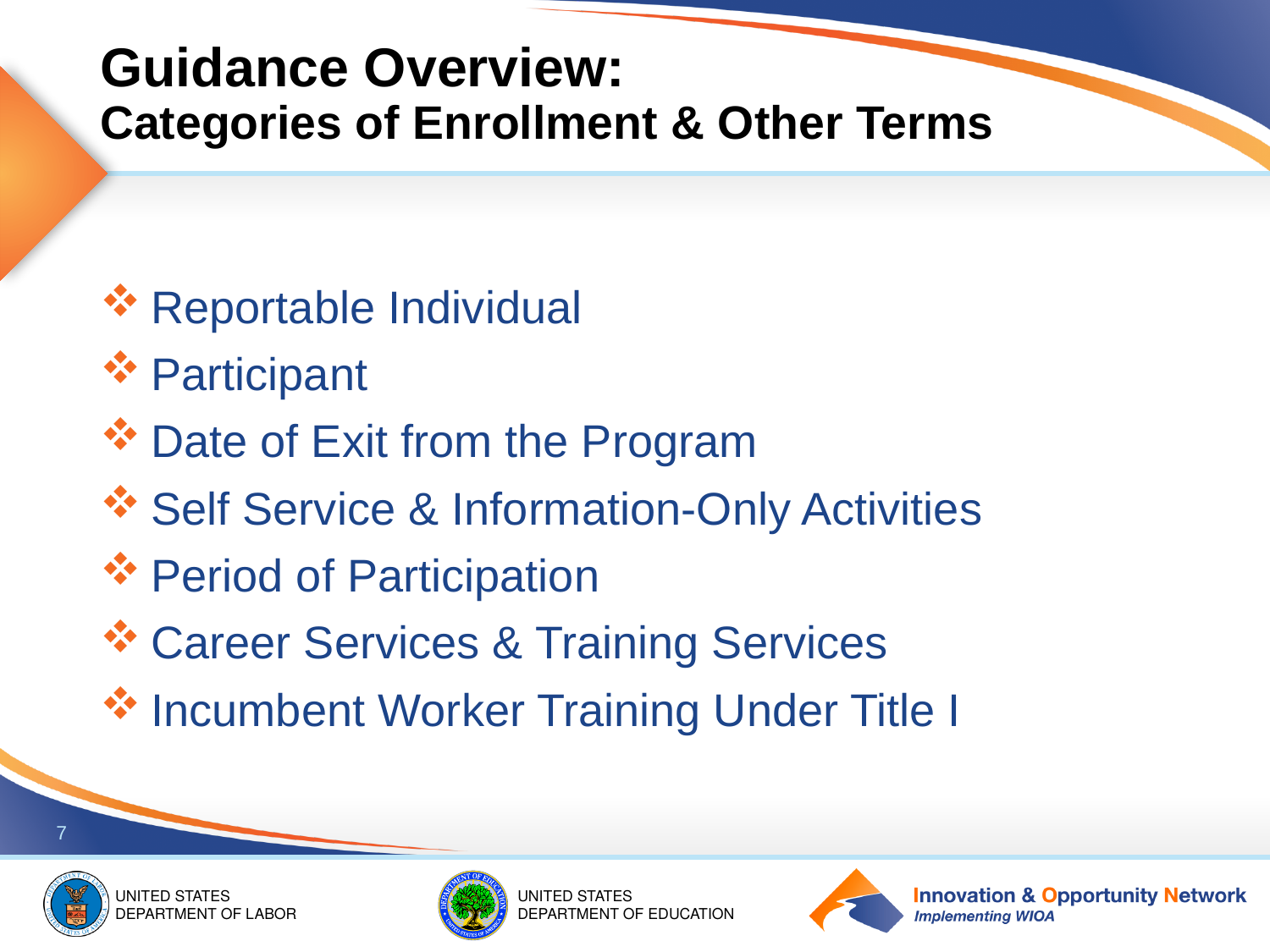

# Guidance Overview: Categories of Enrollment & Other Terms

Reportable Individual
Participant
Date of Exit from the Program
Self Service & Information-Only Activities
Period of Participation
Career Services & Training Services
Incumbent Worker Training Under Title I